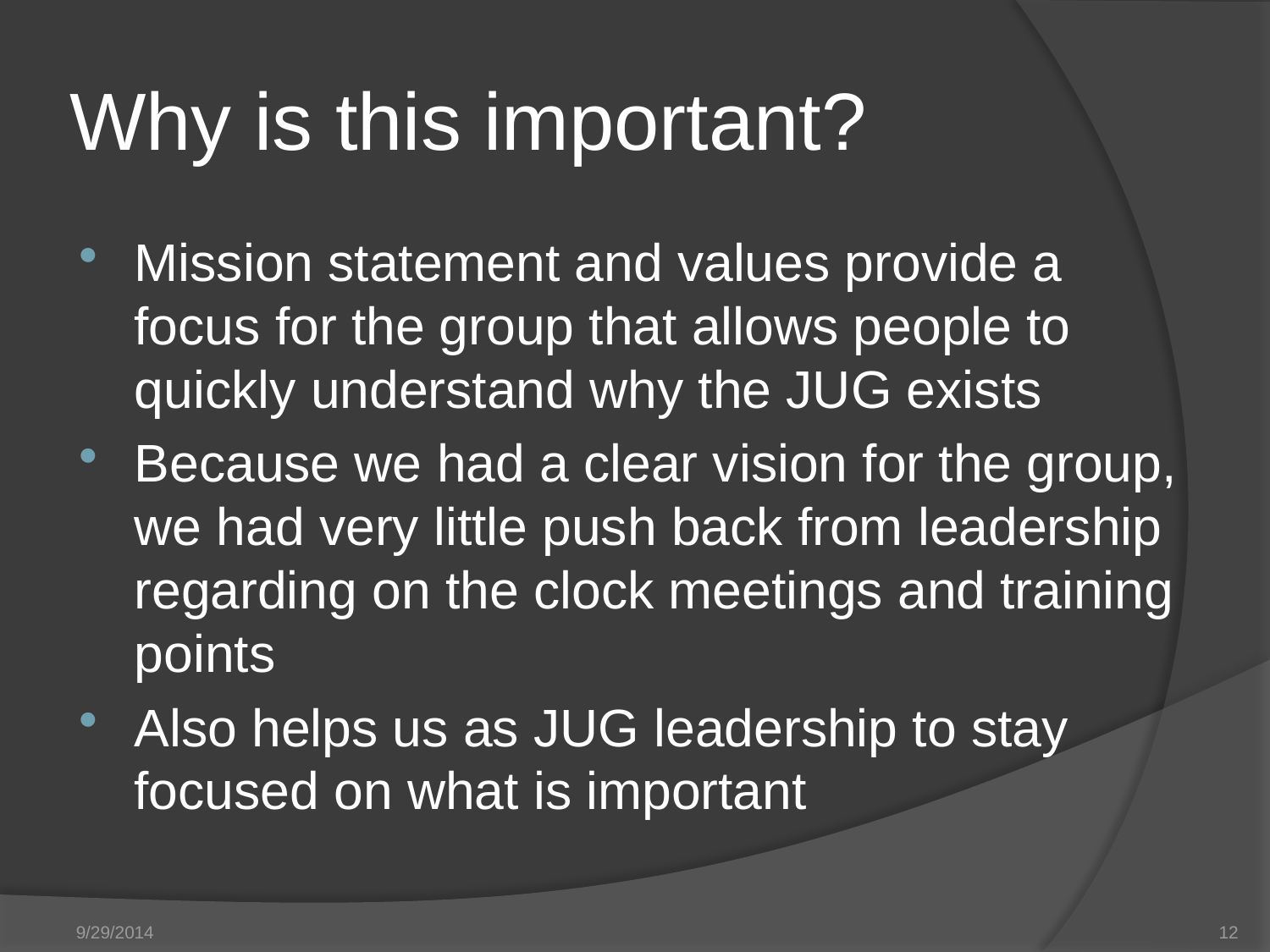

# Why is this important?
Mission statement and values provide a focus for the group that allows people to quickly understand why the JUG exists
Because we had a clear vision for the group, we had very little push back from leadership regarding on the clock meetings and training points
Also helps us as JUG leadership to stay focused on what is important
9/29/2014
12